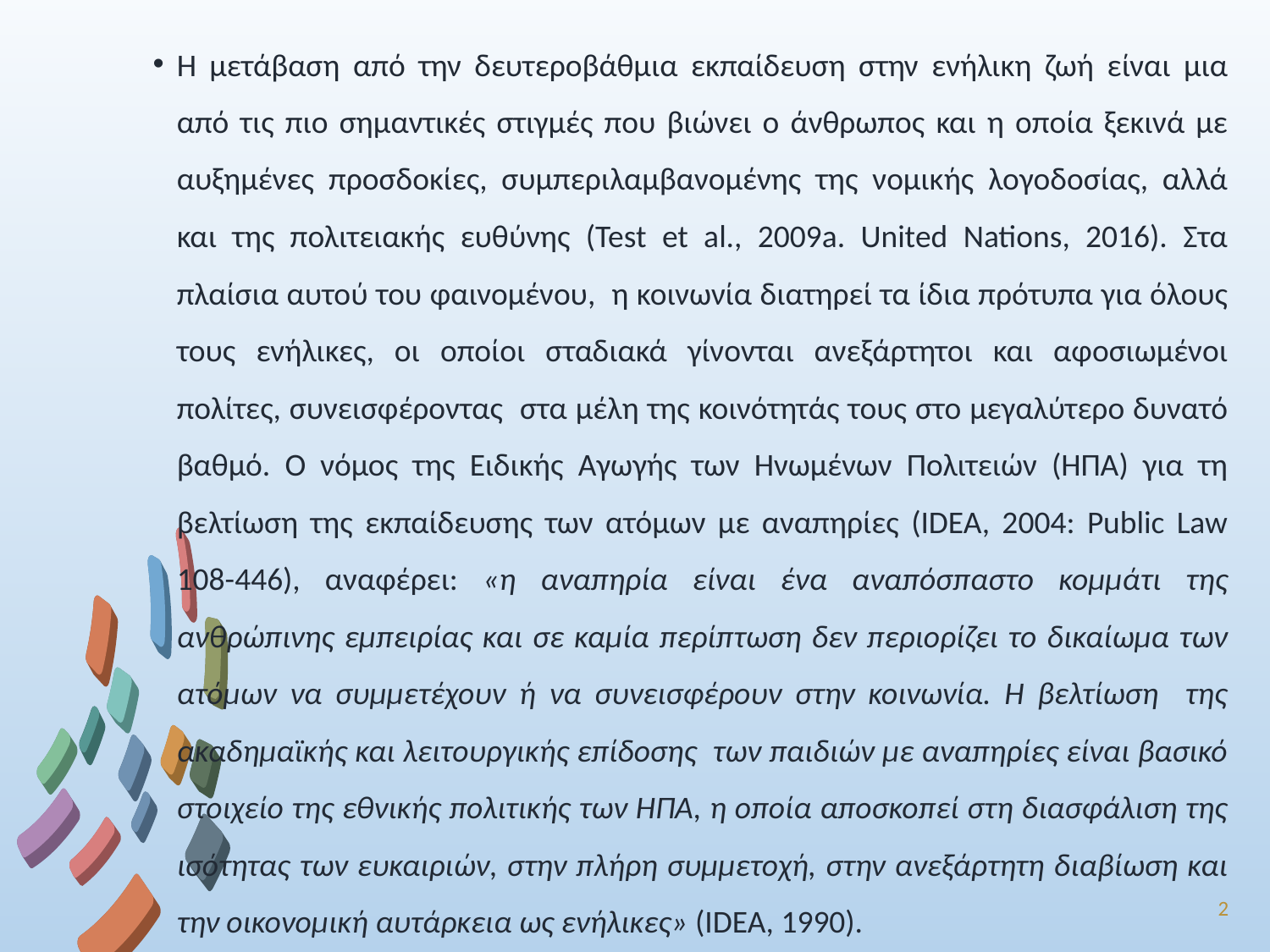

Η μετάβαση από την δευτεροβάθμια εκπαίδευση στην ενήλικη ζωή είναι μια από τις πιο σημαντικές στιγμές που βιώνει ο άνθρωπος και η οποία ξεκινά με αυξημένες προσδοκίες, συμπεριλαμβανομένης της νομικής λογοδοσίας, αλλά και της πολιτειακής ευθύνης (Test et al., 2009a. United Nations, 2016). Στα πλαίσια αυτού του φαινομένου,  η κοινωνία διατηρεί τα ίδια πρότυπα για όλους τους ενήλικες, οι οποίοι σταδιακά γίνονται ανεξάρτητοι και αφοσιωμένοι πολίτες, συνεισφέροντας  στα μέλη της κοινότητάς τους στο μεγαλύτερο δυνατό βαθμό. Ο νόμος της Ειδικής Αγωγής των Ηνωμένων Πολιτειών (ΗΠΑ) για τη βελτίωση της εκπαίδευσης των ατόμων με αναπηρίες (IDEA, 2004: Public Law 108-446), αναφέρει: «η αναπηρία είναι ένα αναπόσπαστο κομμάτι της ανθρώπινης εμπειρίας και σε καμία περίπτωση δεν περιορίζει το δικαίωμα των ατόμων να συμμετέχουν ή να συνεισφέρουν στην κοινωνία. Η βελτίωση  της ακαδημαϊκής και λειτουργικής επίδοσης  των παιδιών με αναπηρίες είναι βασικό στοιχείο της εθνικής πολιτικής των ΗΠΑ, η οποία αποσκοπεί στη διασφάλιση της ισότητας των ευκαιριών, στην πλήρη συμμετοχή, στην ανεξάρτητη διαβίωση και την οικονομική αυτάρκεια ως ενήλικες» (IDEA, 1990).
2